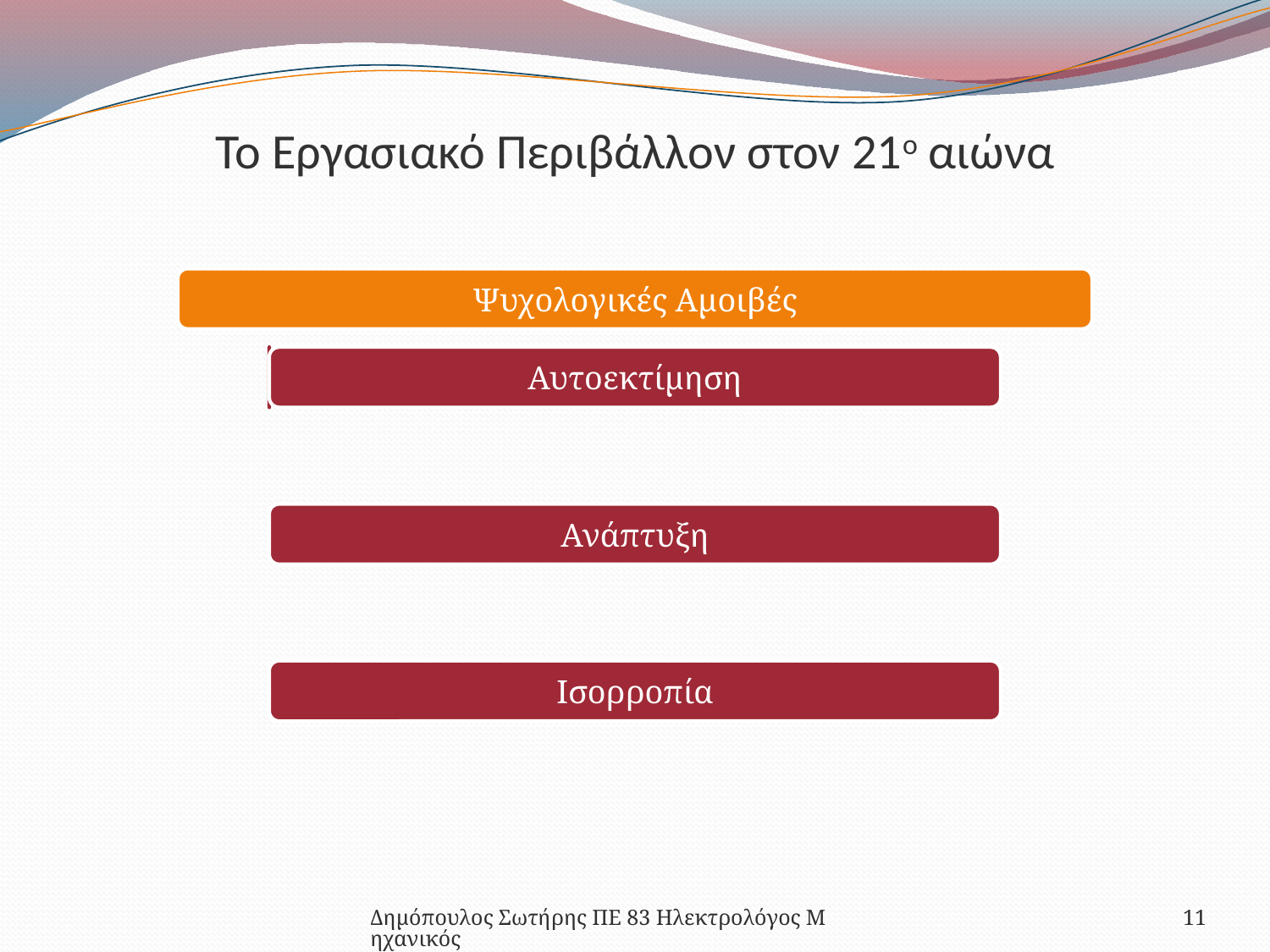

# Το Εργασιακό Περιβάλλον στον 21ο αιώνα
Ψυχολογικές Αμοιβές
Αυτοεκτίμηση
Ανάπτυξη
Ισορροπία
Δημόπουλος Σωτήρης ΠΕ 83 Ηλεκτρολόγος Μηχανικός
11